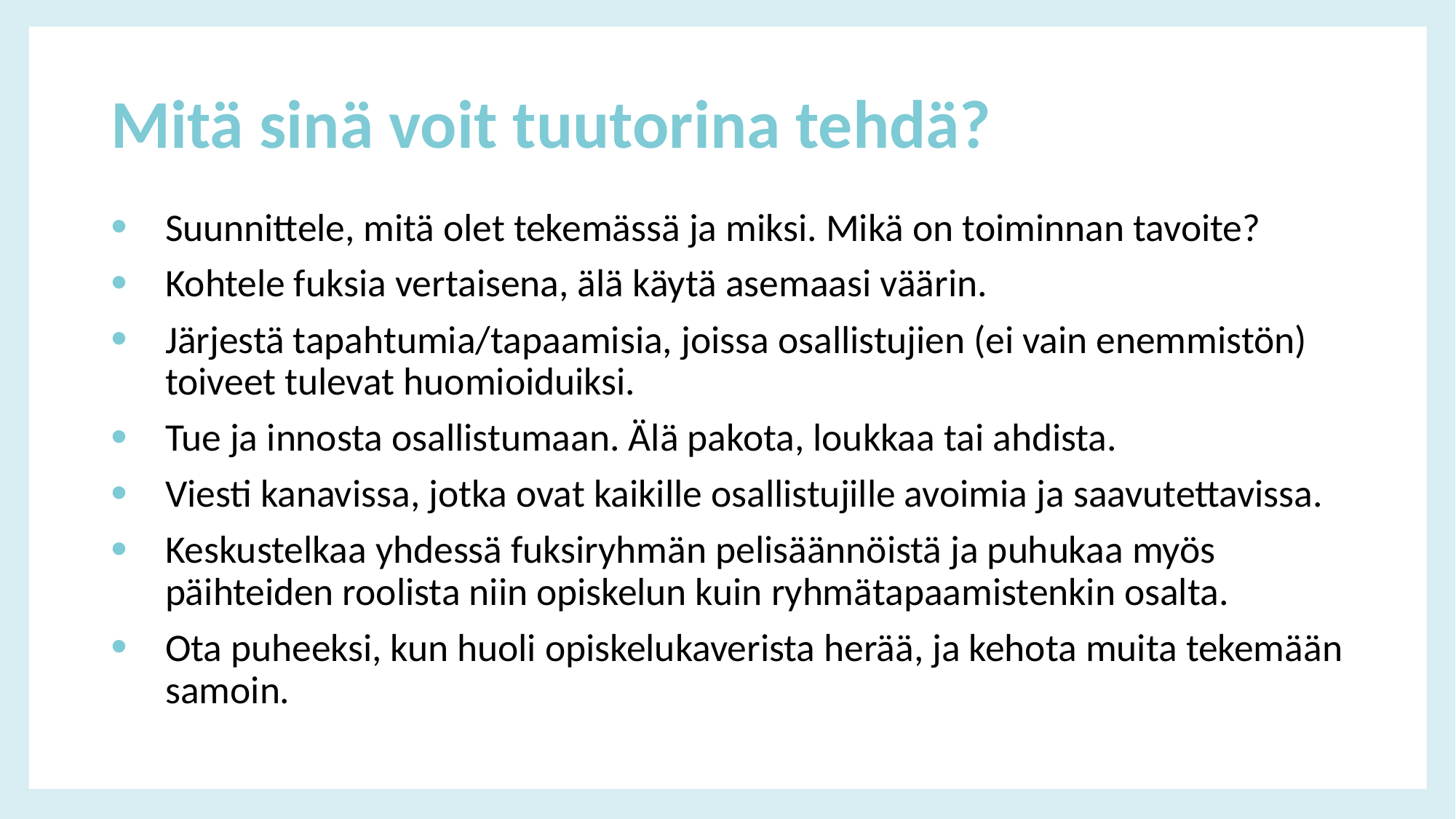

# Mitä sinä voit tuutorina tehdä?
Suunnittele, mitä olet tekemässä ja miksi. Mikä on toiminnan tavoite?
Kohtele fuksia vertaisena, älä käytä asemaasi väärin.
Järjestä tapahtumia/tapaamisia, joissa osallistujien (ei vain enemmistön) toiveet tulevat huomioiduiksi.
Tue ja innosta osallistumaan. Älä pakota, loukkaa tai ahdista.
Viesti kanavissa, jotka ovat kaikille osallistujille avoimia ja saavutettavissa.
Keskustelkaa yhdessä fuksiryhmän pelisäännöistä ja puhukaa myös päihteiden roolista niin opiskelun kuin ryhmätapaamistenkin osalta.
Ota puheeksi, kun huoli opiskelukaverista herää, ja kehota muita tekemään samoin.